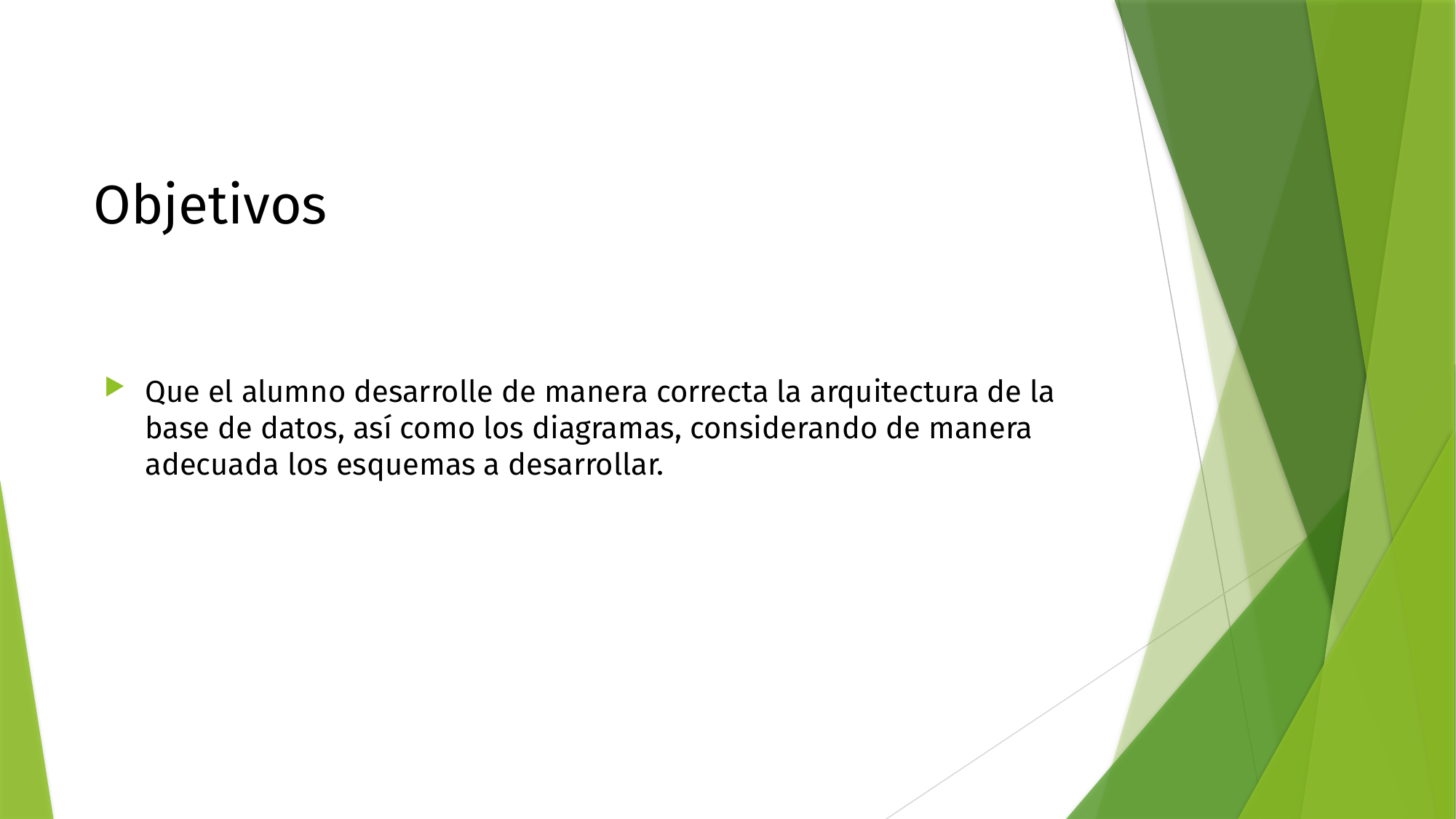

# Objetivos
Que el alumno desarrolle de manera correcta la arquitectura de la base de datos, así como los diagramas, considerando de manera adecuada los esquemas a desarrollar.